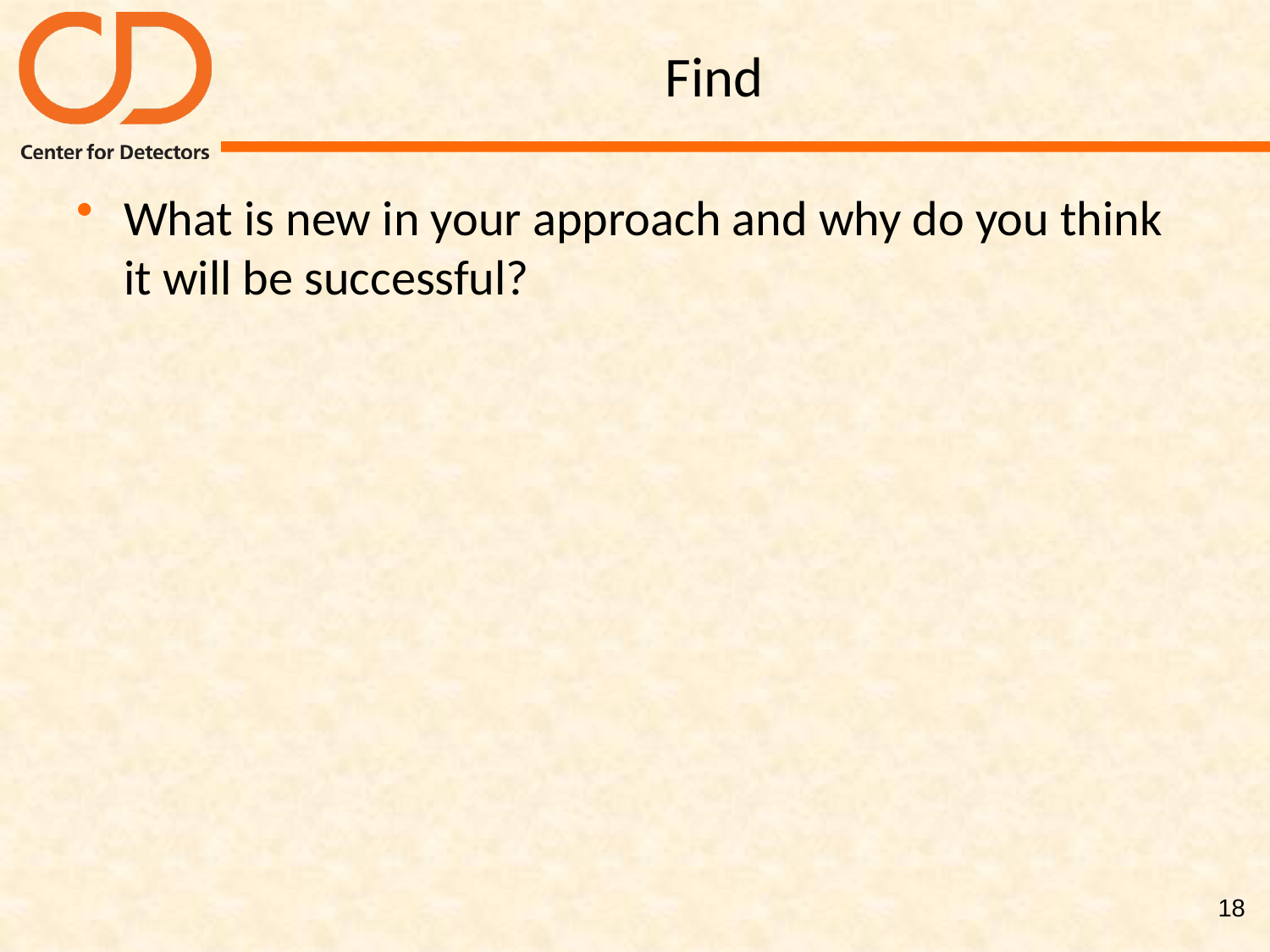

# Find
What is new in your approach and why do you think it will be successful?

18